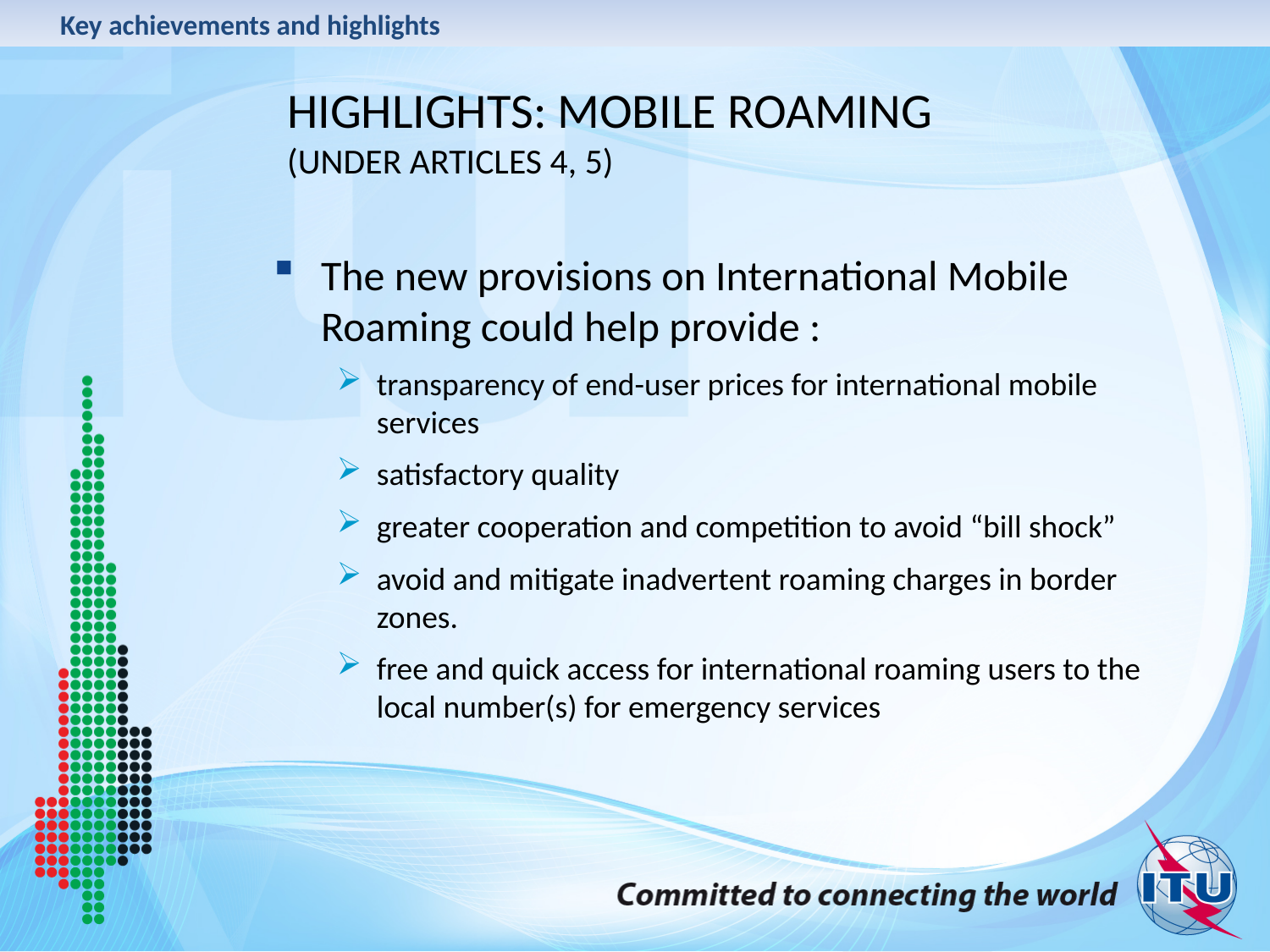

Key achievements and highlights
Highlights: Mobile Roaming (under Articles 4, 5)

The new provisions on International Mobile Roaming could help provide :
transparency of end-user prices for international mobile services
satisfactory quality
greater cooperation and competition to avoid “bill shock”
avoid and mitigate inadvertent roaming charges in border zones.
free and quick access for international roaming users to the local number(s) for emergency services